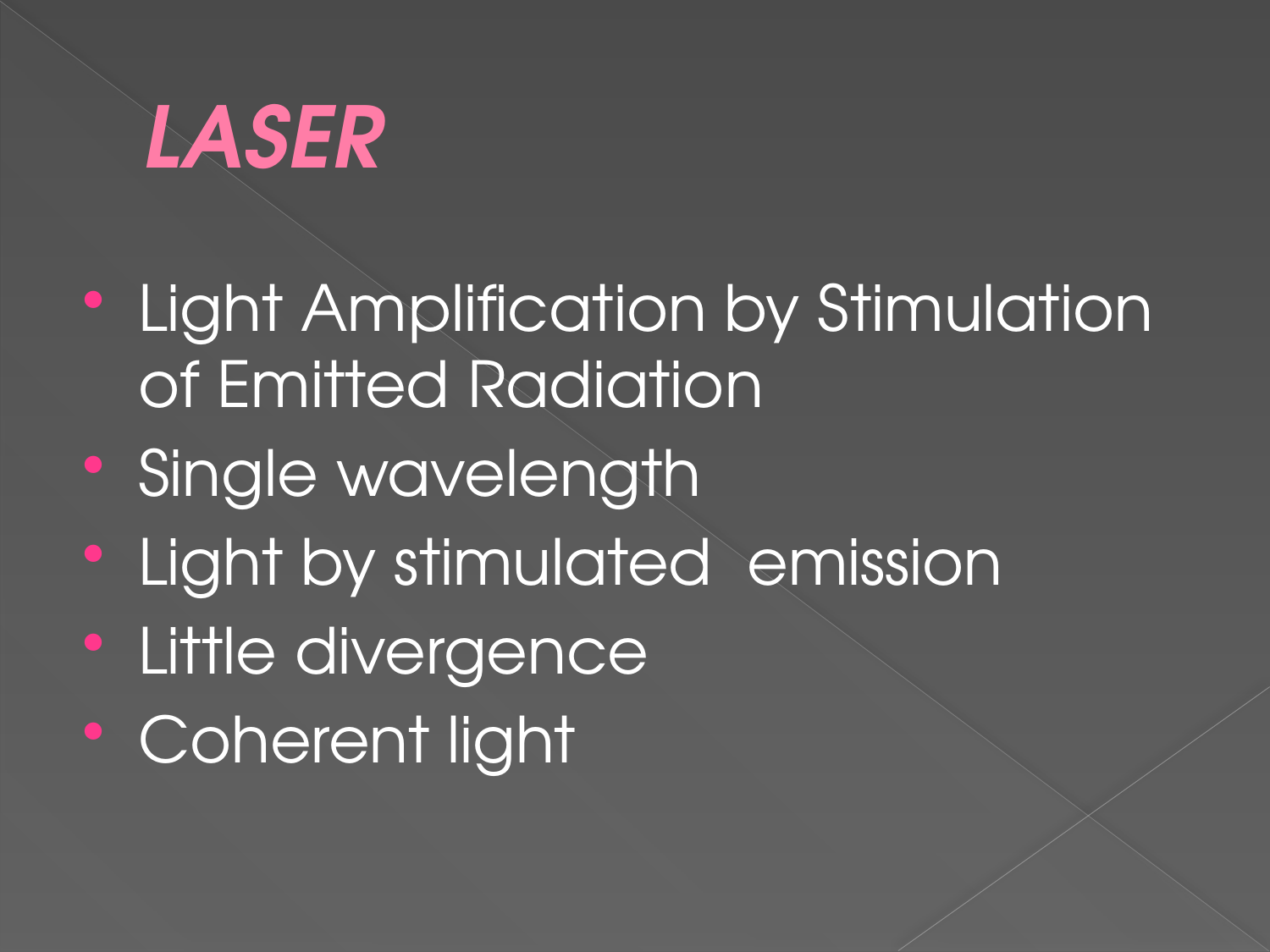

# LASER
Light Amplification by Stimulation of Emitted Radiation
Single wavelength
Light by stimulated  emission
Little divergence
Coherent light